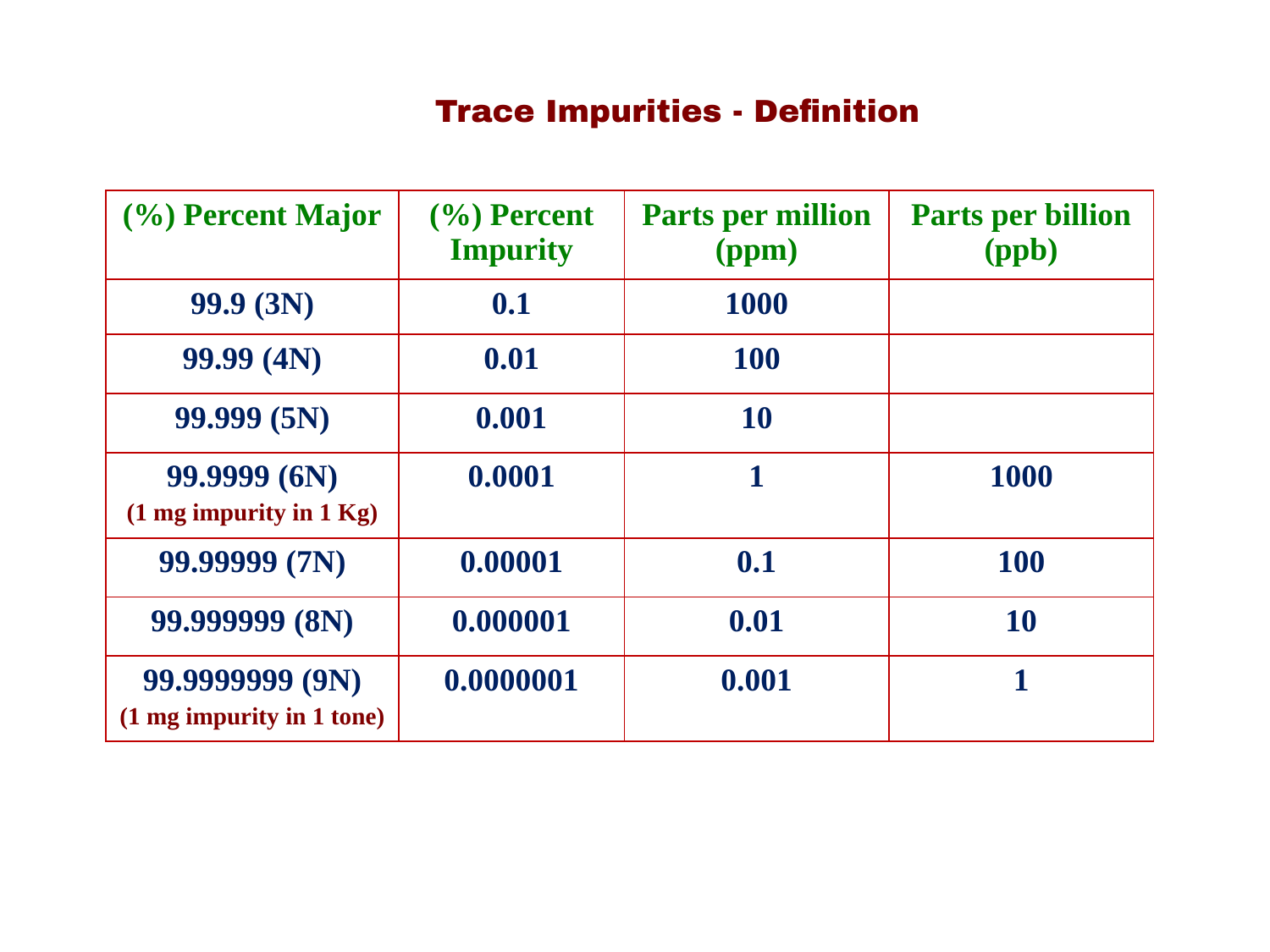

Trace Impurities - Definition
| (%) Percent Major | (%) Percent Impurity | Parts per million (ppm) | Parts per billion (ppb) |
| --- | --- | --- | --- |
| 99.9 (3N) | 0.1 | 1000 |  |
| 99.99 (4N) | 0.01 | 100 |  |
| 99.999 (5N) | 0.001 | 10 |  |
| 99.9999 (6N) (1 mg impurity in 1 Kg) | 0.0001 | 1 | 1000 |
| 99.99999 (7N) | 0.00001 | 0.1 | 100 |
| 99.999999 (8N) | 0.000001 | 0.01 | 10 |
| 99.9999999 (9N) (1 mg impurity in 1 tone) | 0.0000001 | 0.001 | 1 |